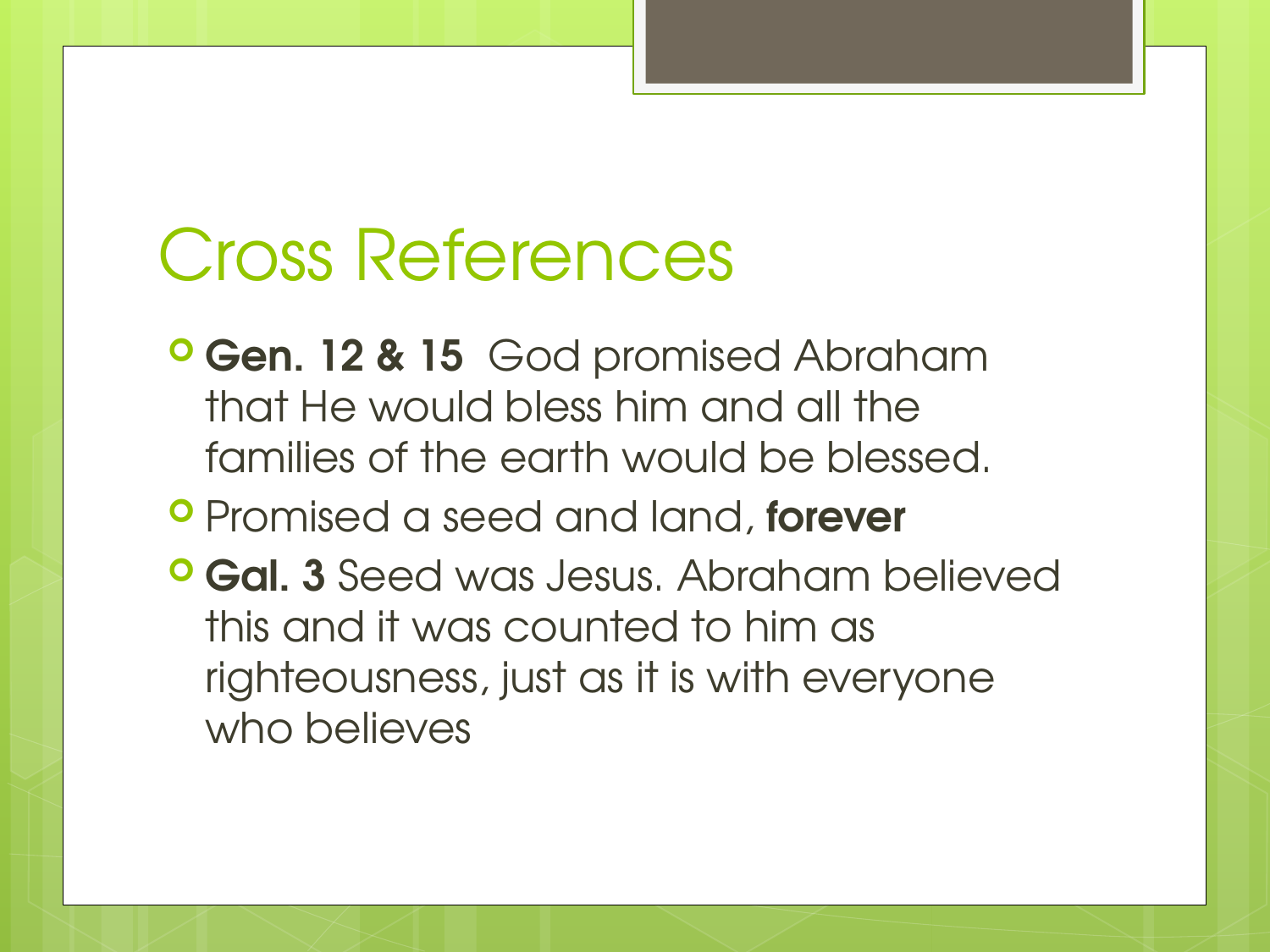

# Cross References
Gen. 12 & 15  God promised Abraham that He would bless him and all the families of the earth would be blessed.
Promised a seed and land, forever
Gal. 3 Seed was Jesus. Abraham believed this and it was counted to him as righteousness, just as it is with everyone who believes